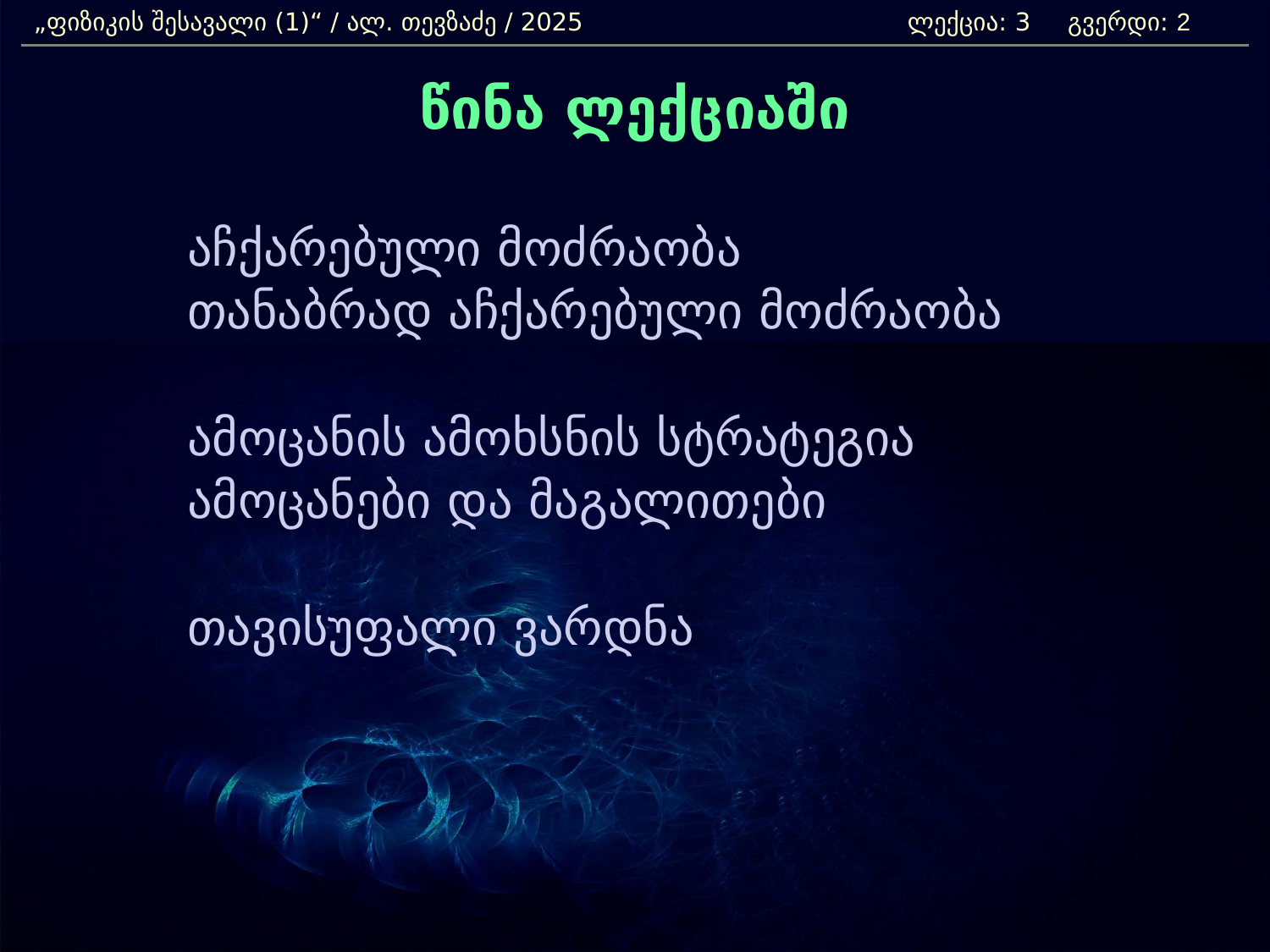

„ფიზიკის შესავალი (1)“ / ალ. თევზაძე / 2025    		                ლექცია: 3     გვერდი:
2
წინა ლექციაში

		აჩქარებული მოძრაობა
		თანაბრად აჩქარებული მოძრაობა

		ამოცანის ამოხსნის სტრატეგია
		ამოცანები და მაგალითები

		თავისუფალი ვარდნა